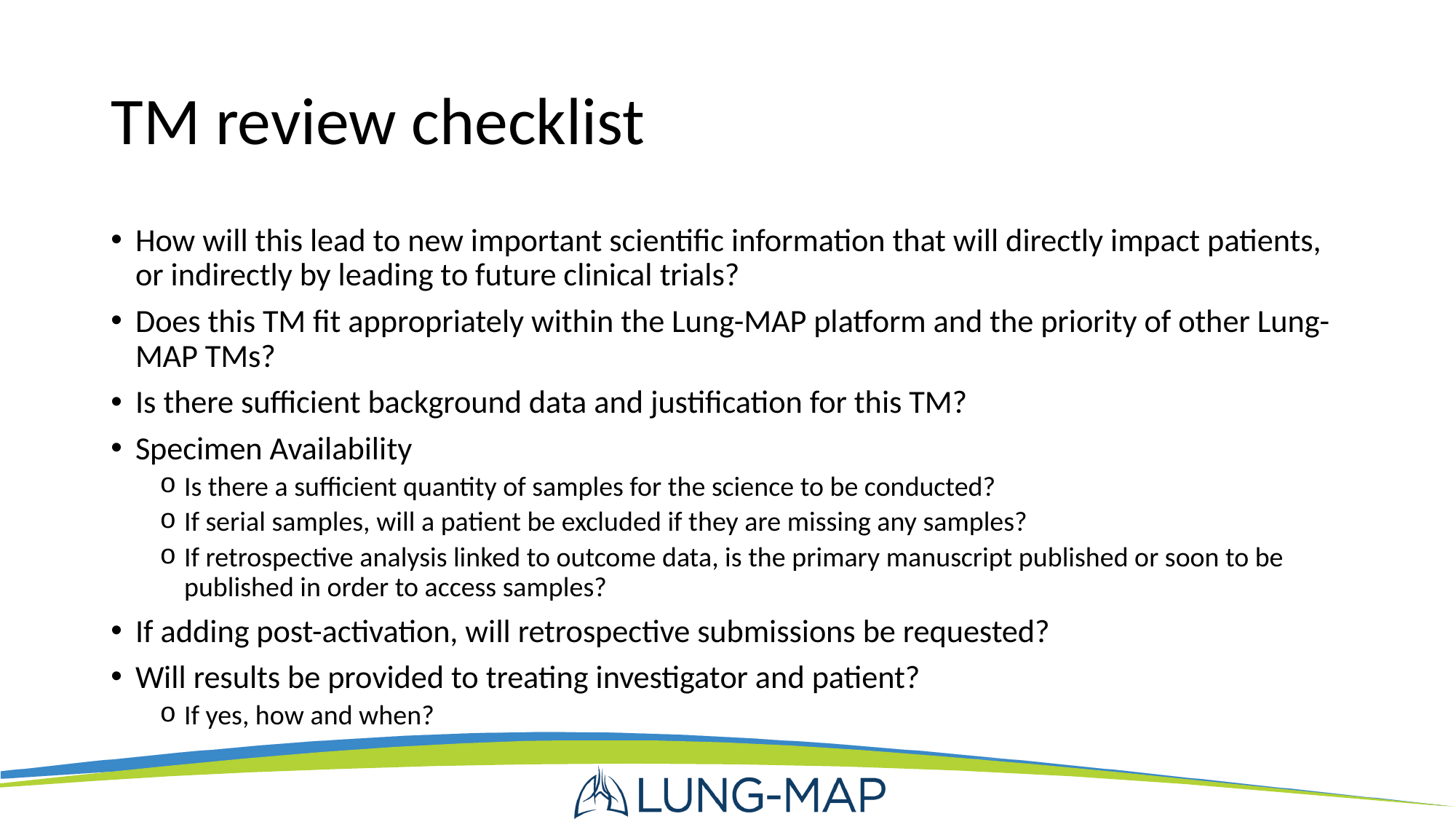

# TM review checklist
How will this lead to new important scientific information that will directly impact patients, or indirectly by leading to future clinical trials?
Does this TM fit appropriately within the Lung-MAP platform and the priority of other Lung-MAP TMs?
Is there sufficient background data and justification for this TM?
Specimen Availability
Is there a sufficient quantity of samples for the science to be conducted?
If serial samples, will a patient be excluded if they are missing any samples?
If retrospective analysis linked to outcome data, is the primary manuscript published or soon to be published in order to access samples?
If adding post-activation, will retrospective submissions be requested?
Will results be provided to treating investigator and patient?
If yes, how and when?